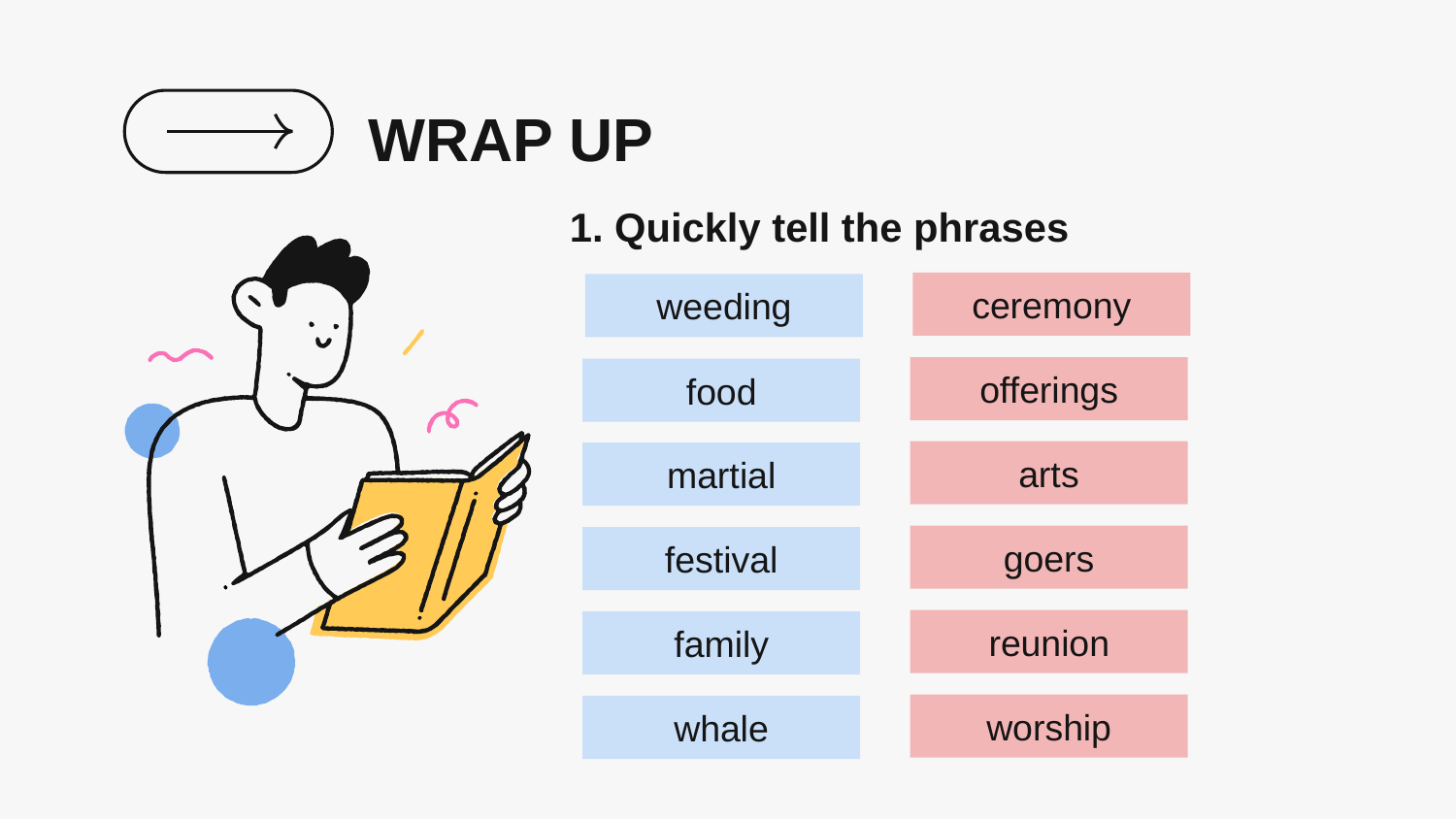

# WRAP UP

1. Quickly tell the phrases

ceremony
weeding
offerings
food
arts
martial
goers
festival
reunion
family

worship
whale